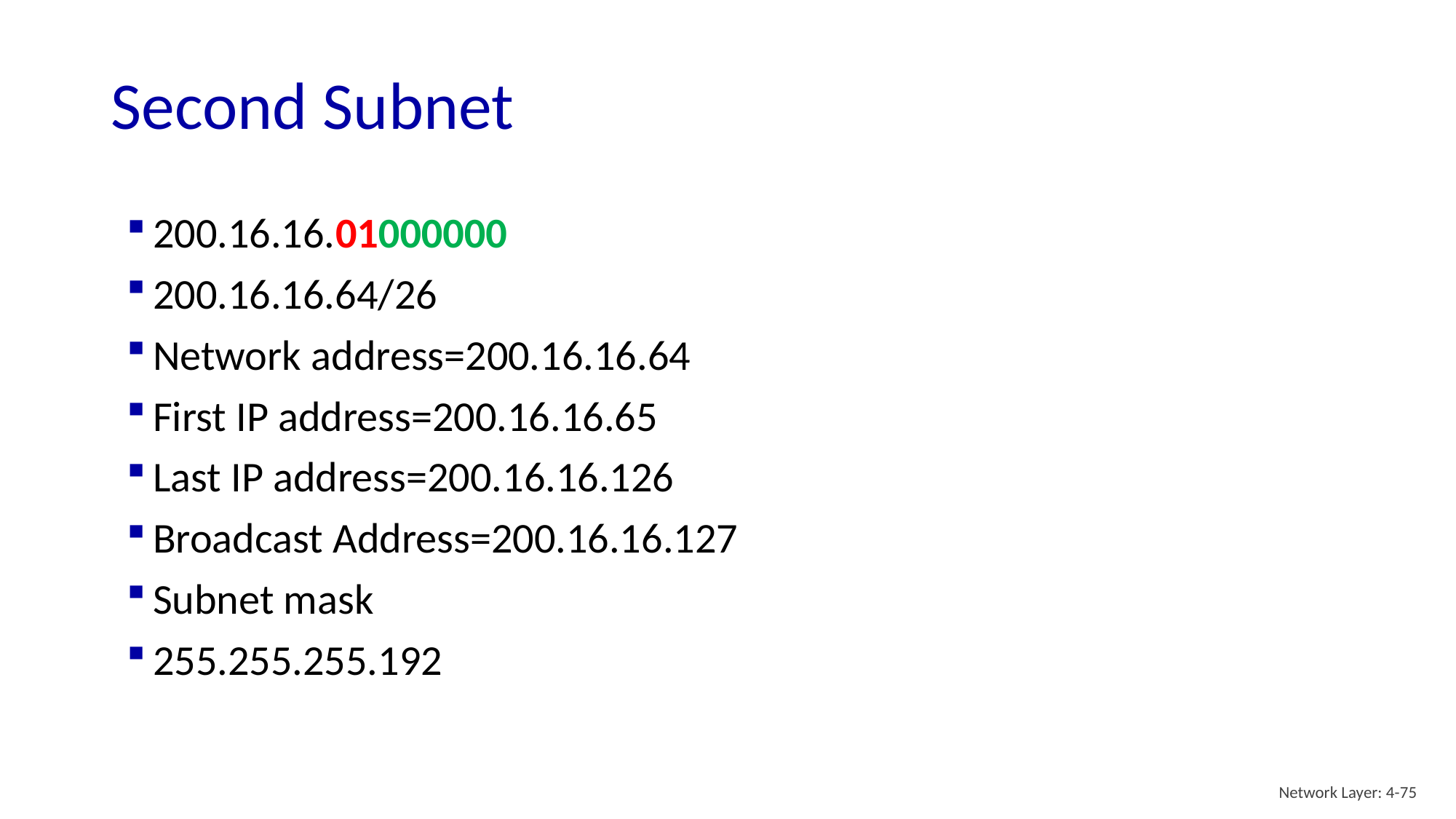

# Second Subnet
200.16.16.01000000
200.16.16.64/26
Network address=200.16.16.64
First IP address=200.16.16.65
Last IP address=200.16.16.126
Broadcast Address=200.16.16.127
Subnet mask
255.255.255.192
Network Layer: 4-75